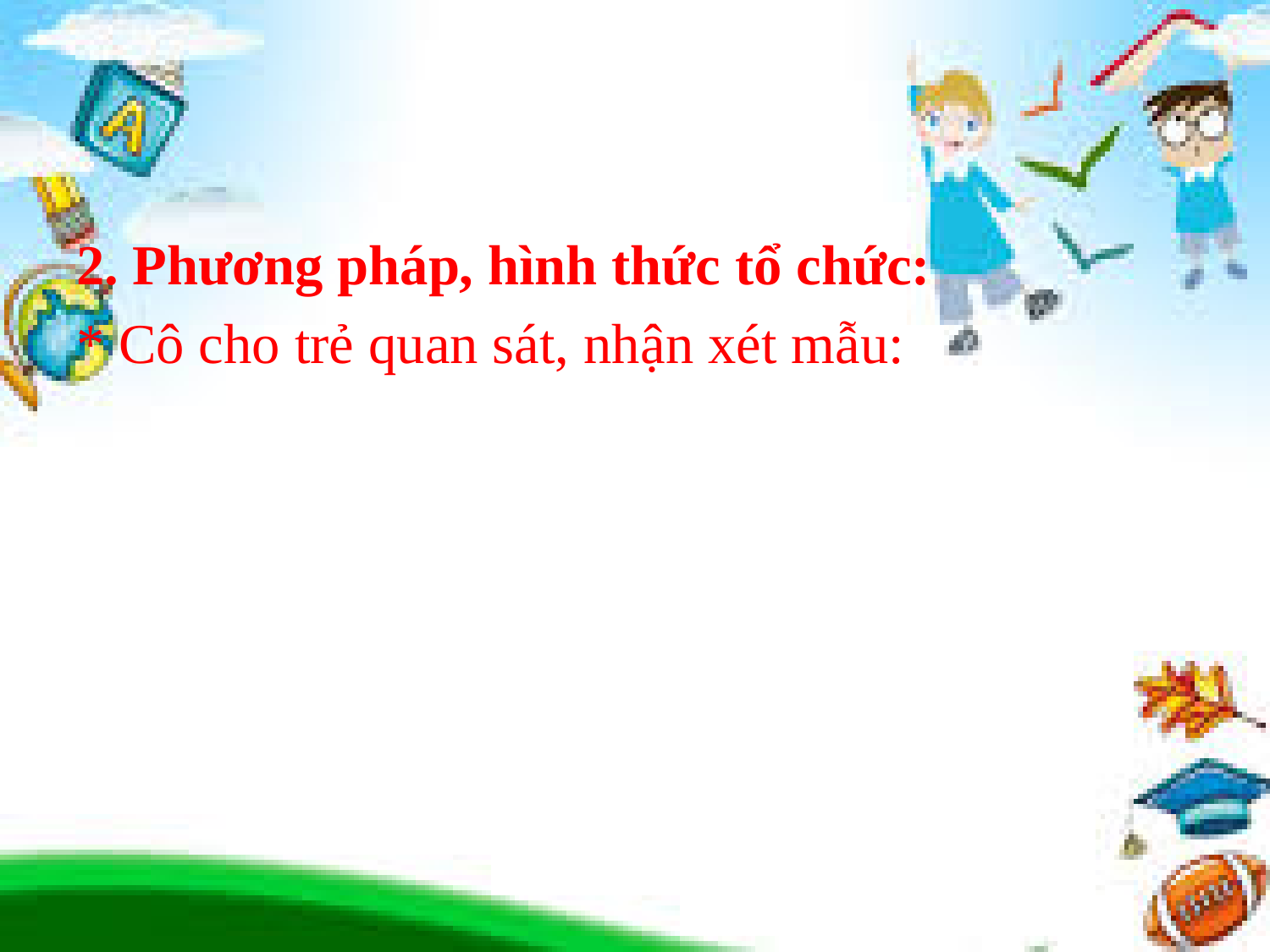

2. Phương pháp, hình thức tổ chức:
* Cô cho trẻ quan sát, nhận xét mẫu: